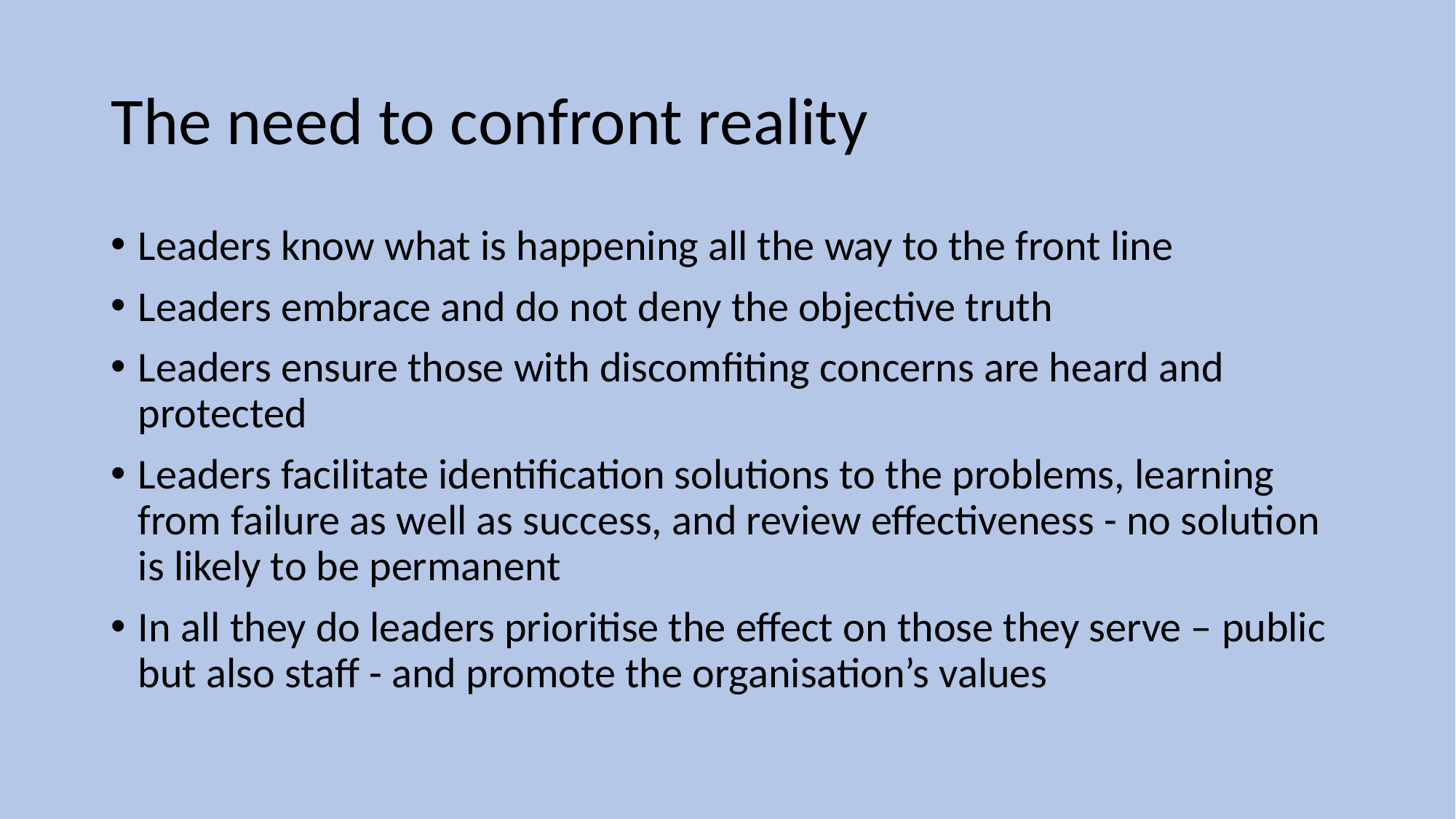

# The need to confront reality
Leaders know what is happening all the way to the front line
Leaders embrace and do not deny the objective truth
Leaders ensure those with discomfiting concerns are heard and protected
Leaders facilitate identification solutions to the problems, learning from failure as well as success, and review effectiveness - no solution is likely to be permanent
In all they do leaders prioritise the effect on those they serve – public but also staff - and promote the organisation’s values